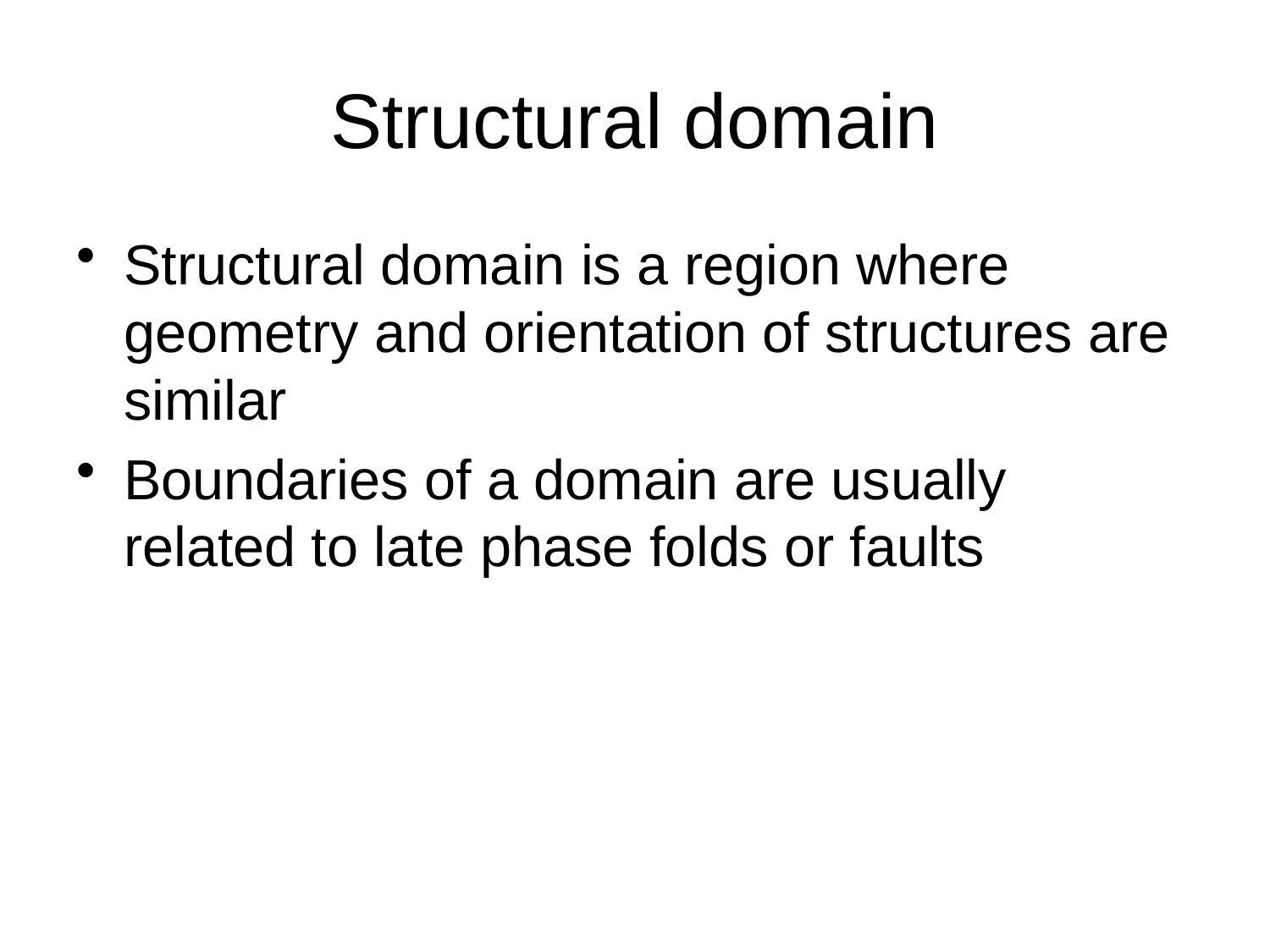

# Structural domain
Structural domain is a region where geometry and orientation of structures are similar
Boundaries of a domain are usually related to late phase folds or faults